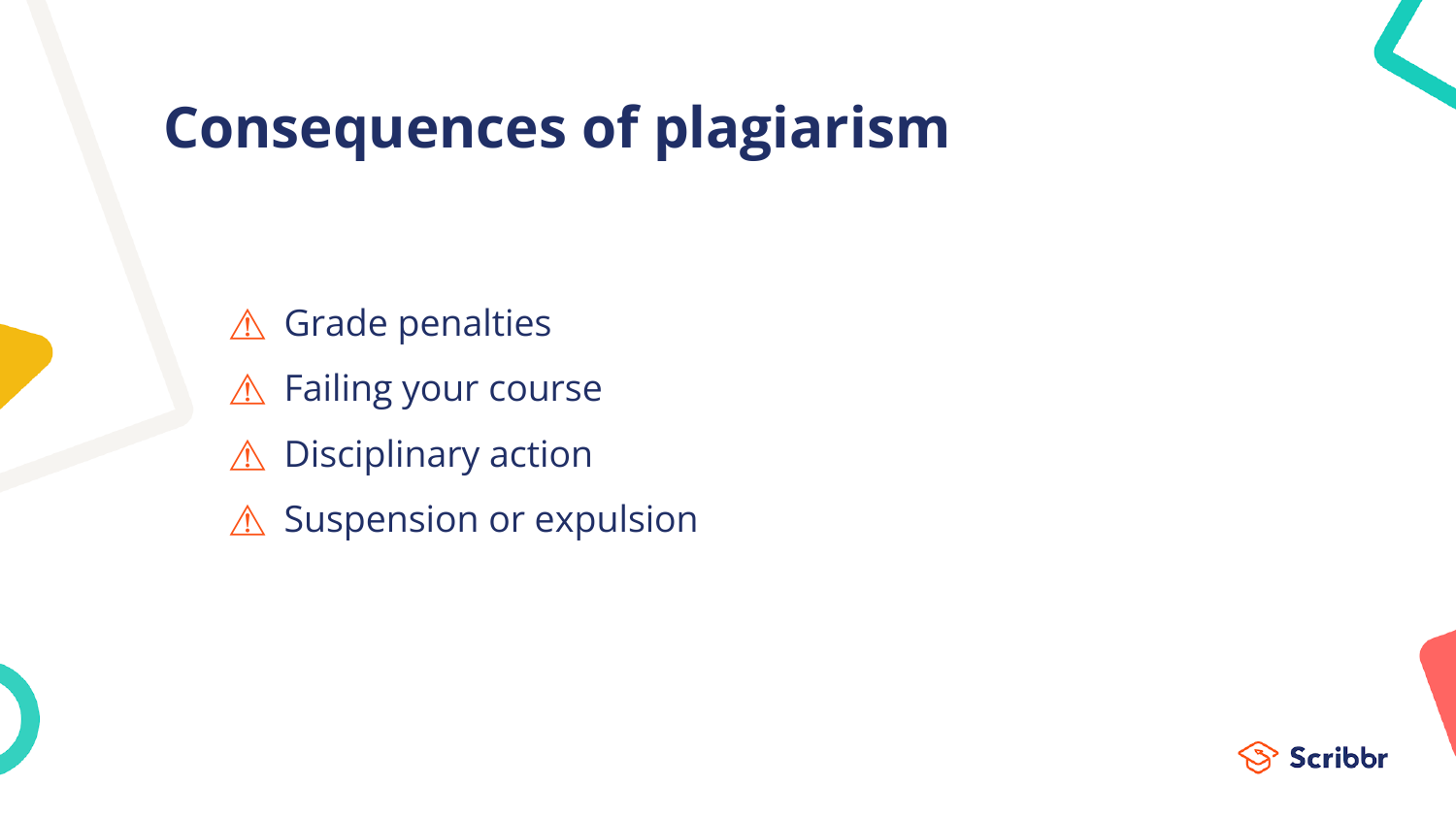

# Consequences of plagiarism
Grade penalties
Failing your course
Disciplinary action
Suspension or expulsion